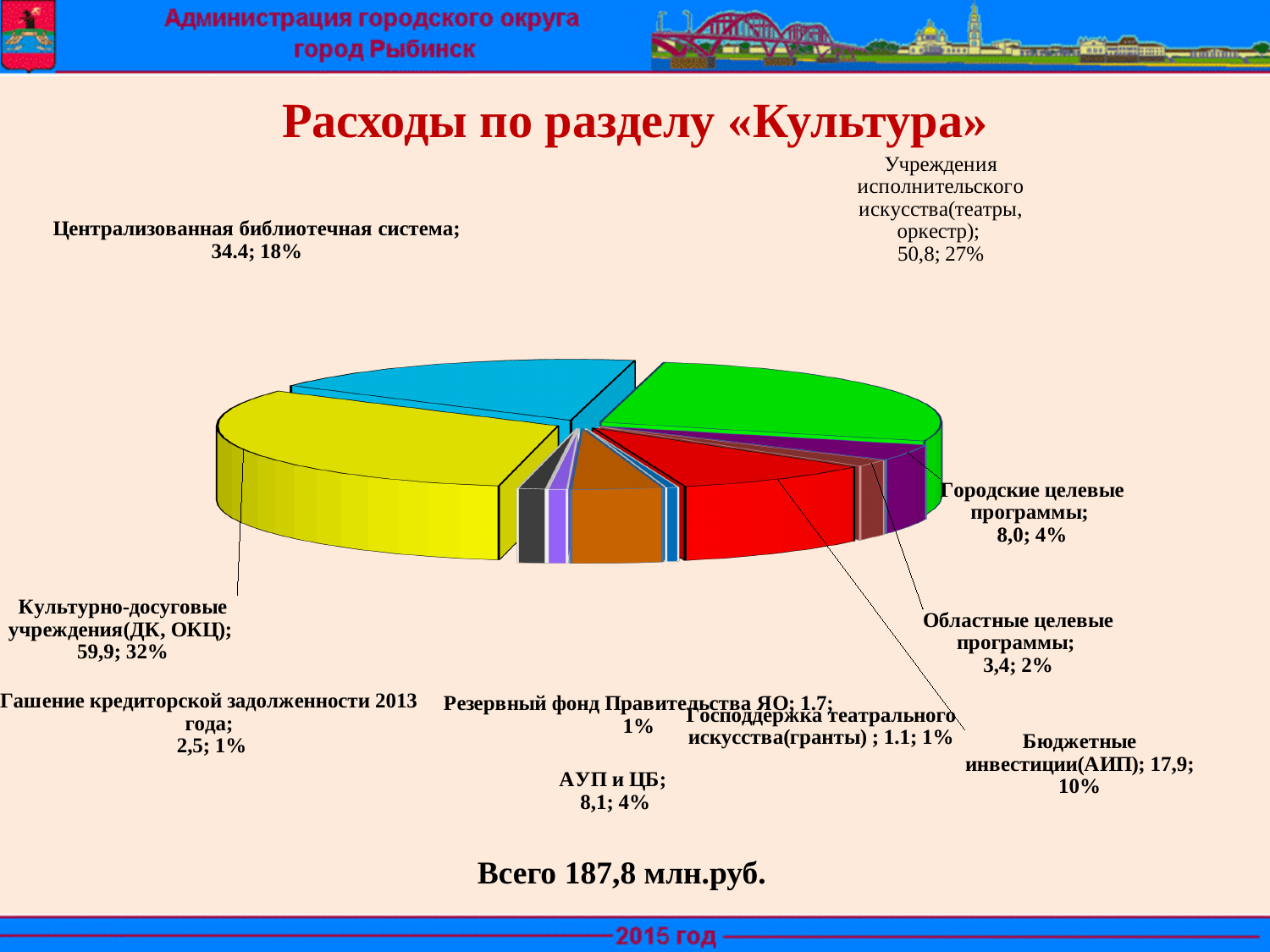

# Расходы по разделу «Культура»

[unsupported chart]

Всего 187,8 млн.руб.